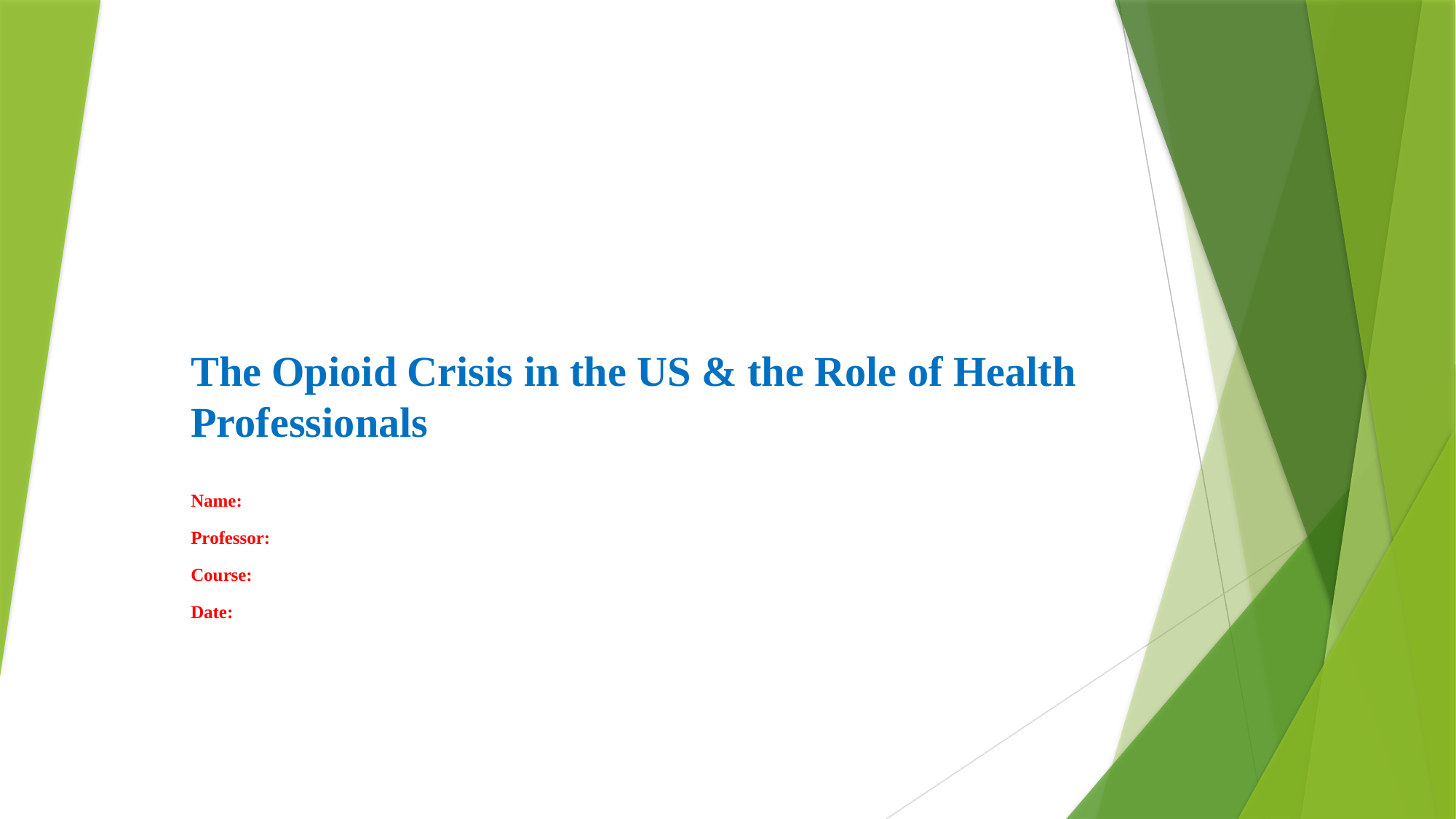

# The Opioid Crisis in the US & the Role of Health Professionals
Name:
Professor:
Course:
Date: